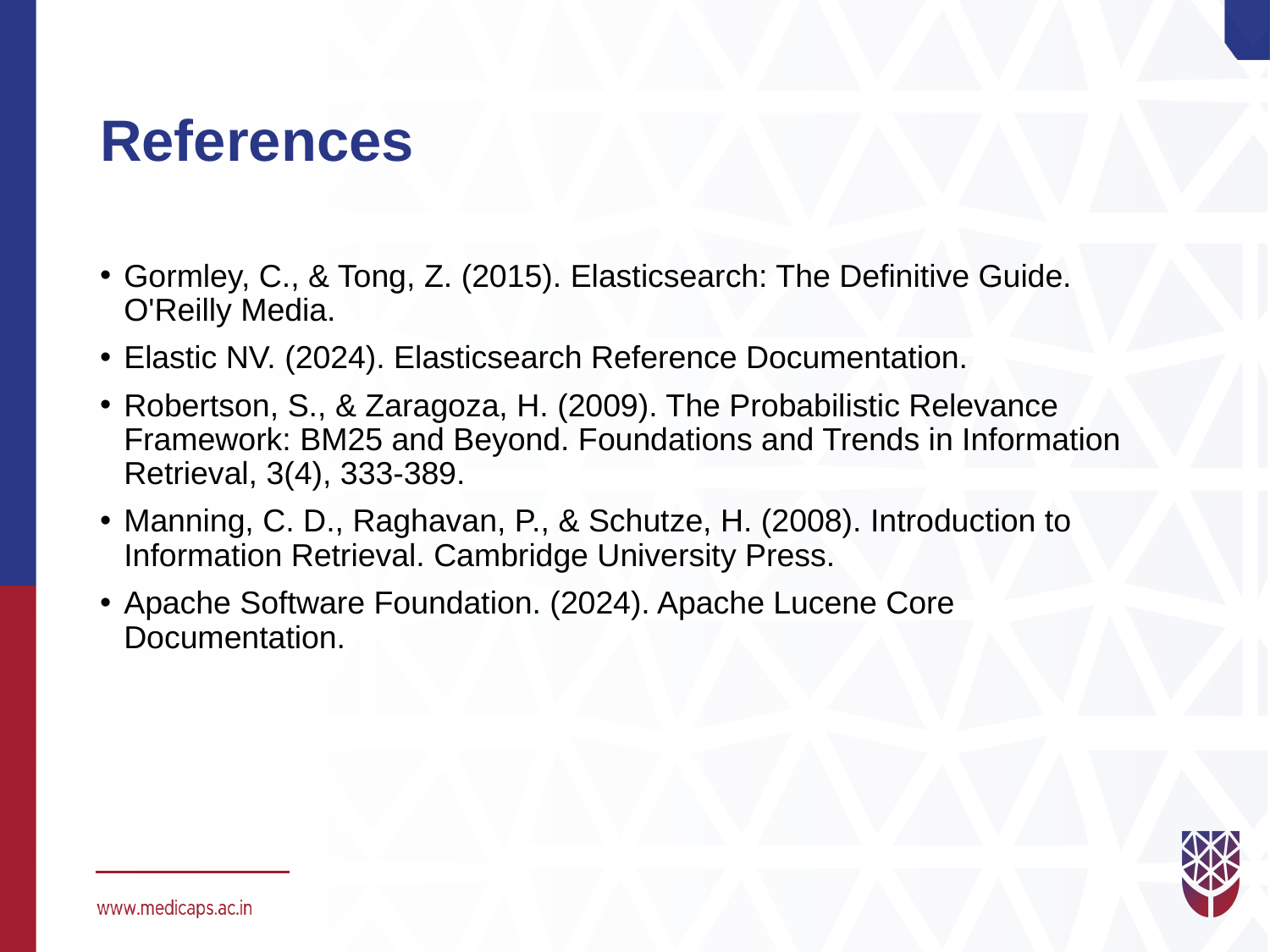

# References
Gormley, C., & Tong, Z. (2015). Elasticsearch: The Definitive Guide. O'Reilly Media.
Elastic NV. (2024). Elasticsearch Reference Documentation.
Robertson, S., & Zaragoza, H. (2009). The Probabilistic Relevance Framework: BM25 and Beyond. Foundations and Trends in Information Retrieval, 3(4), 333-389.
Manning, C. D., Raghavan, P., & Schutze, H. (2008). Introduction to Information Retrieval. Cambridge University Press.
Apache Software Foundation. (2024). Apache Lucene Core Documentation.